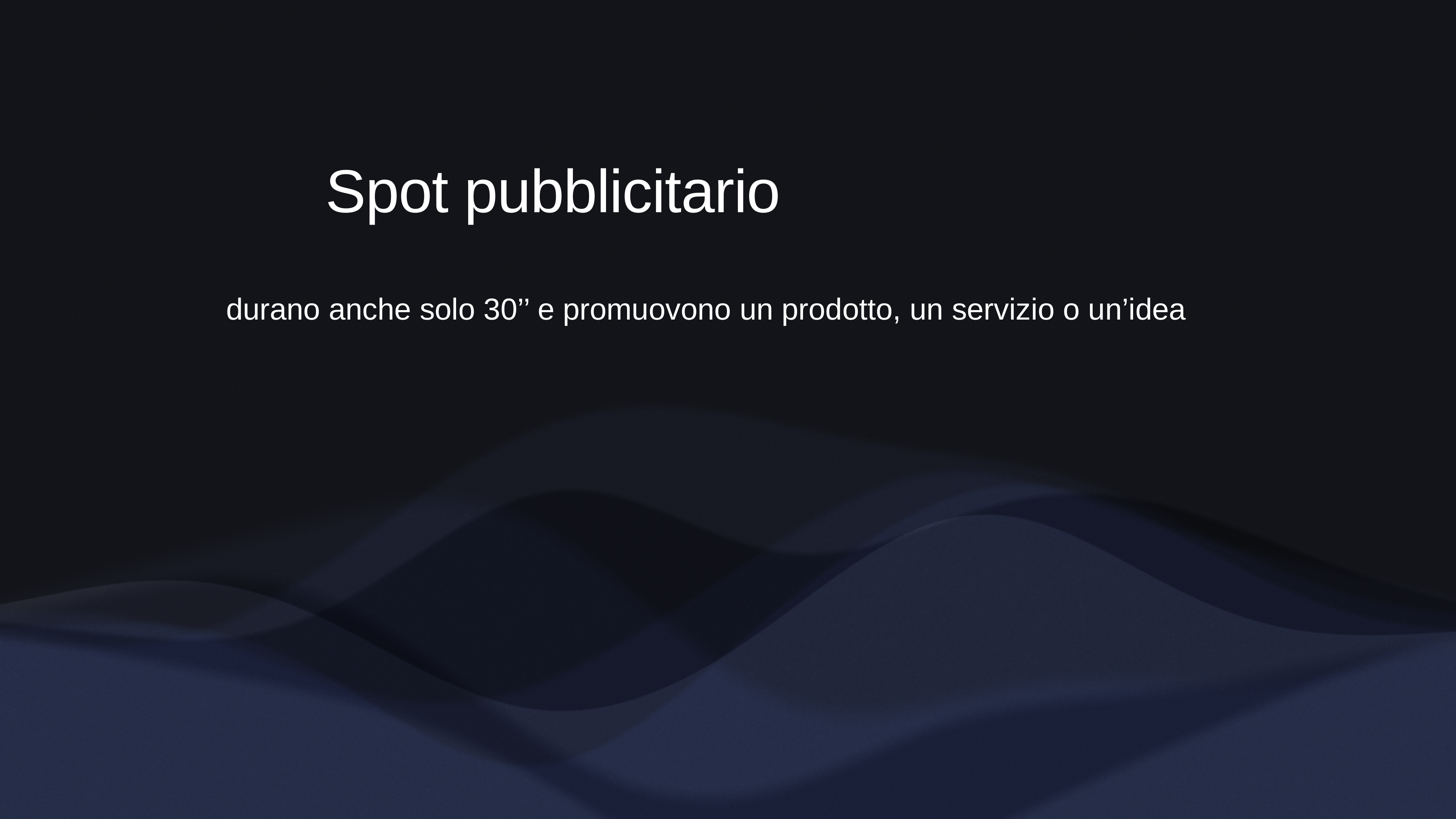

Spot pubblicitario
durano anche solo 30’’ e promuovono un prodotto, un servizio o un’idea